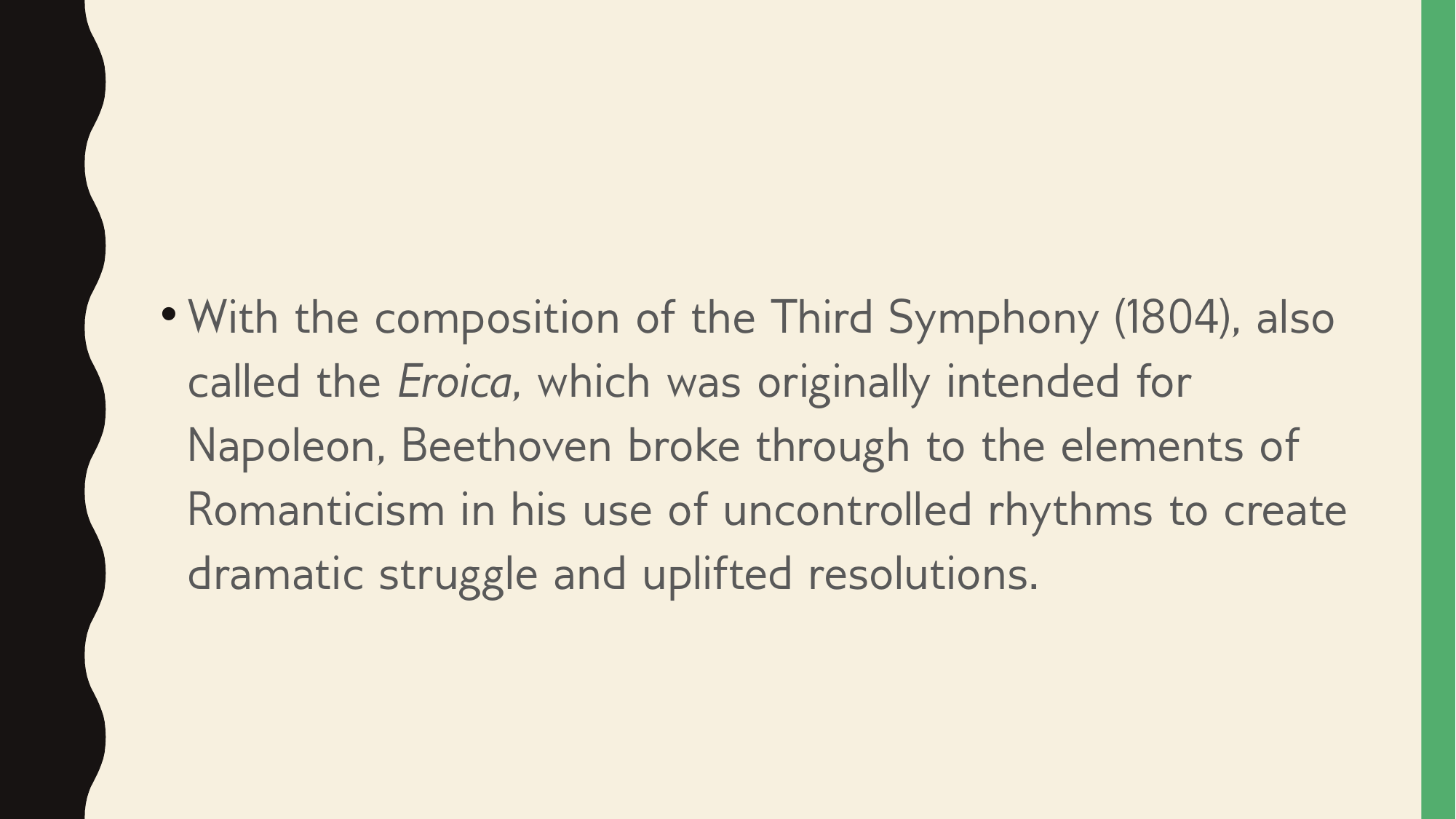

#
With the composition of the Third Symphony (1804), also called the Eroica, which was originally intended for Napoleon, Beethoven broke through to the elements of Romanticism in his use of uncontrolled rhythms to create dramatic struggle and uplifted resolutions.